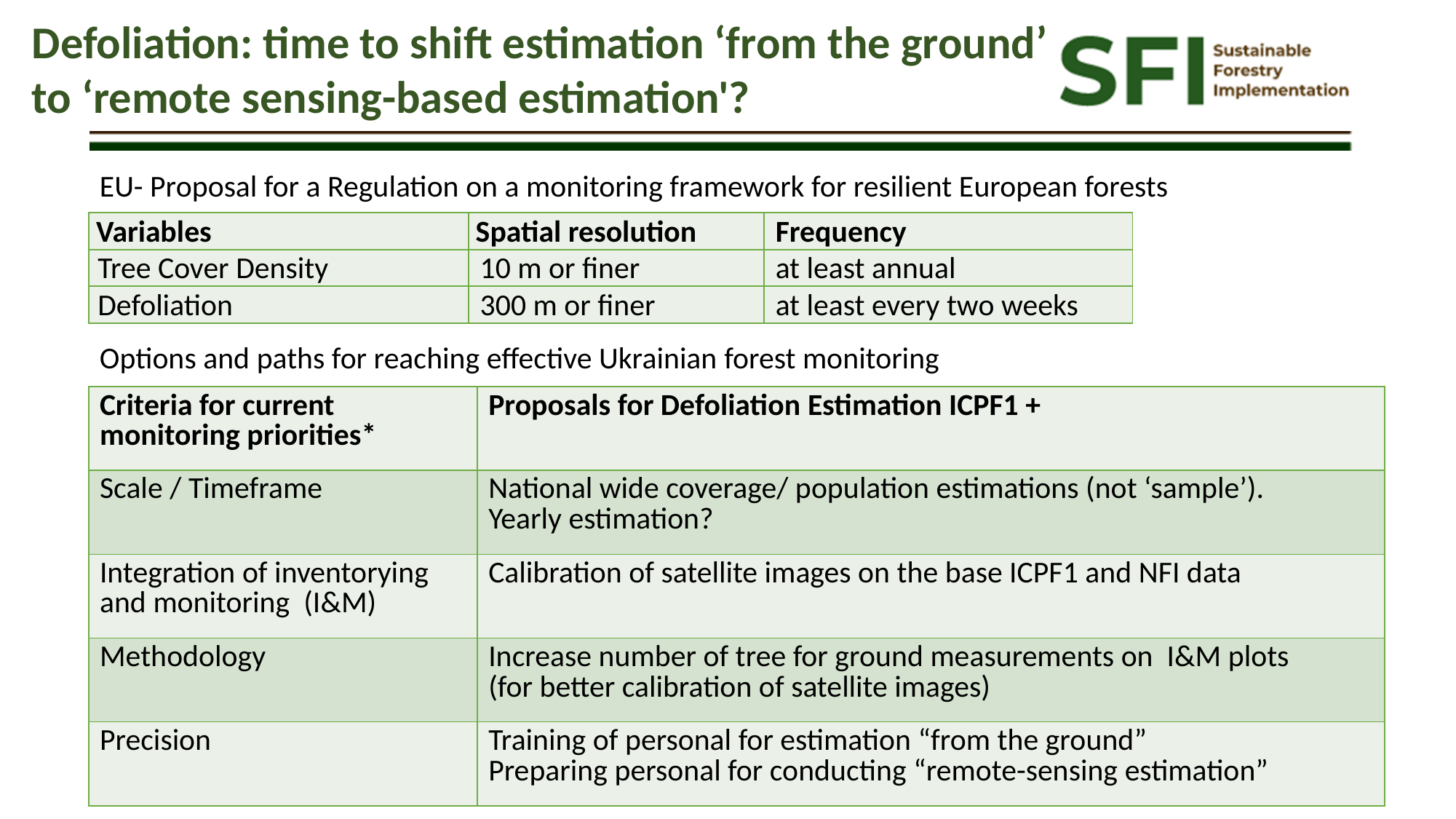

Defoliation: time to shift estimation ‘from the ground’
to ‘remote sensing-based estimation'?
EU- Proposal for a Regulation on a monitoring framework for resilient European forests
| Variables | Spatial resolution | Frequency |
| --- | --- | --- |
| Tree Cover Density | 10 m or finer | at least annual |
| Defoliation | 300 m or finer | at least every two weeks |
Options and paths for reaching effective Ukrainian forest monitoring
| Criteria for current monitoring priorities\* | Proposals for Defoliation Estimation ICPF1 + |
| --- | --- |
| Scale / Timeframe | National wide coverage/ population estimations (not ‘sample’). Yearly estimation? |
| Integration of inventorying and monitoring (I&M) | Calibration of satellite images on the base ICPF1 and NFI data |
| Methodology | Increase number of tree for ground measurements on I&M plots (for better calibration of satellite images) |
| Precision | Training of personal for estimation “from the ground” Preparing personal for conducting “remote-sensing estimation” |
4